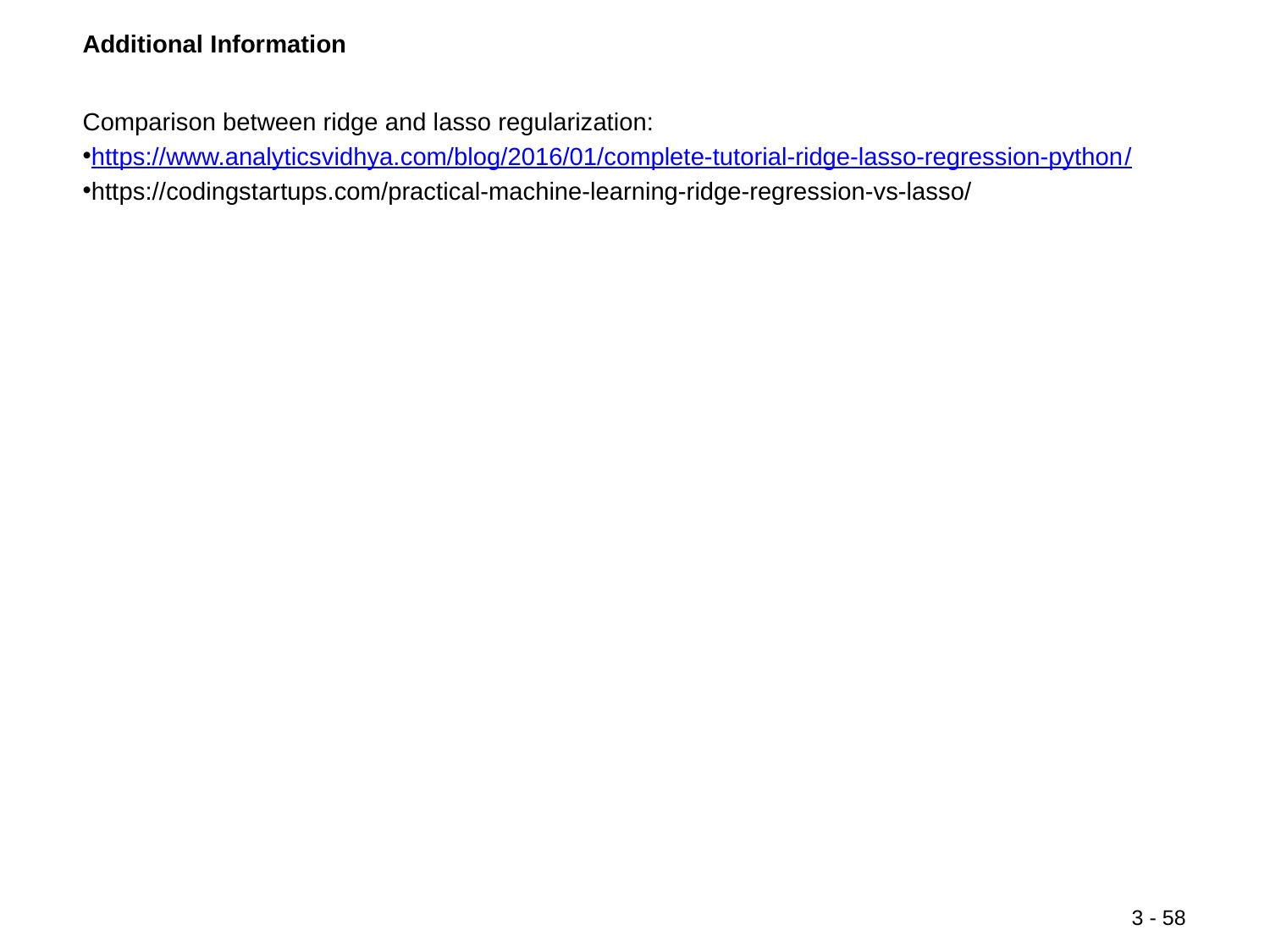

Comparison between ridge and lasso regularization:
https://www.analyticsvidhya.com/blog/2016/01/complete-tutorial-ridge-lasso-regression-python/
https://codingstartups.com/practical-machine-learning-ridge-regression-vs-lasso/
3 - 58